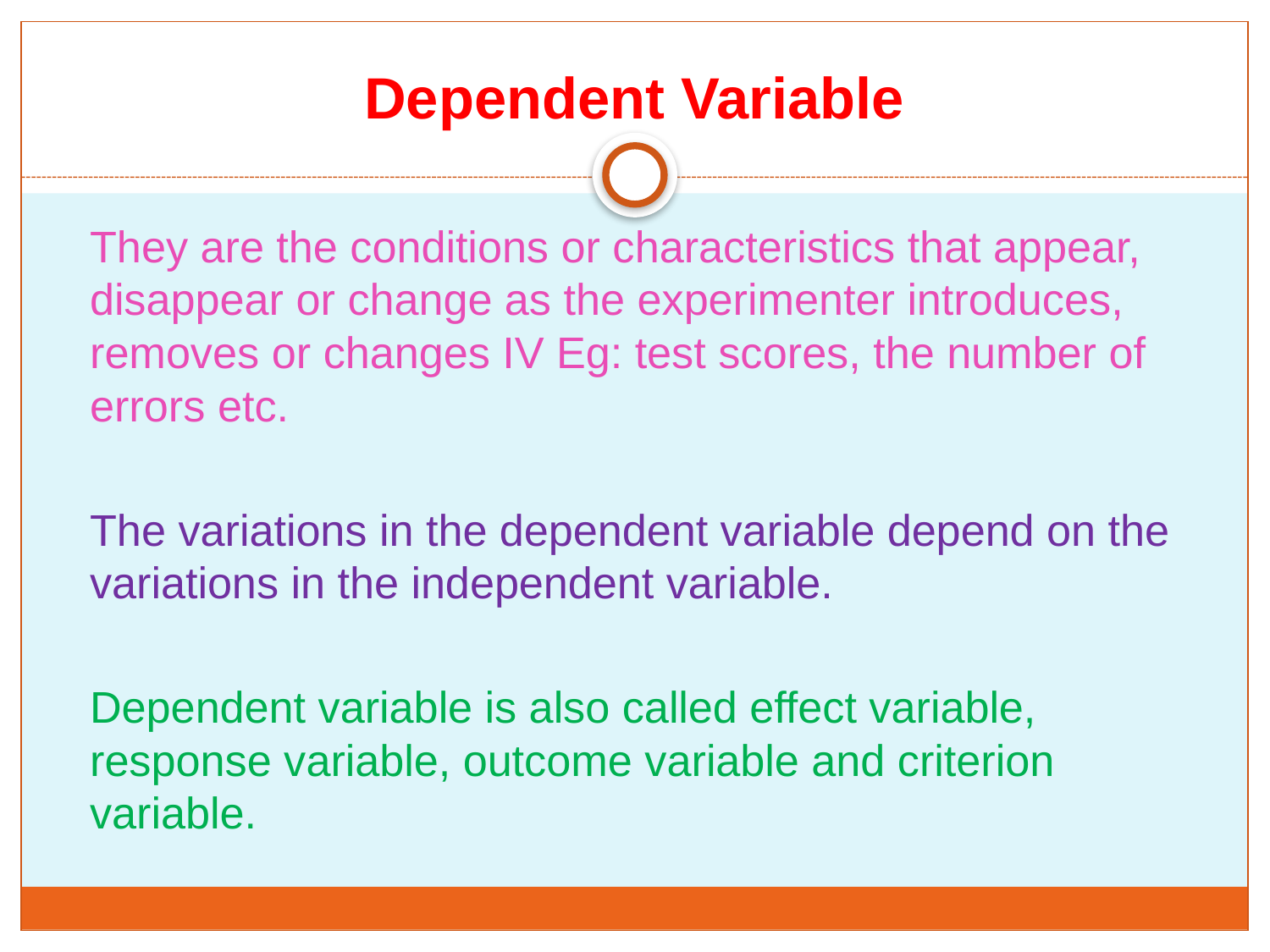

# Dependent Variable
	They are the conditions or characteristics that appear, disappear or change as the experimenter introduces, removes or changes IV Eg: test scores, the number of errors etc.

	The variations in the dependent variable depend on the variations in the independent variable.

	Dependent variable is also called effect variable, response variable, outcome variable and criterion variable.